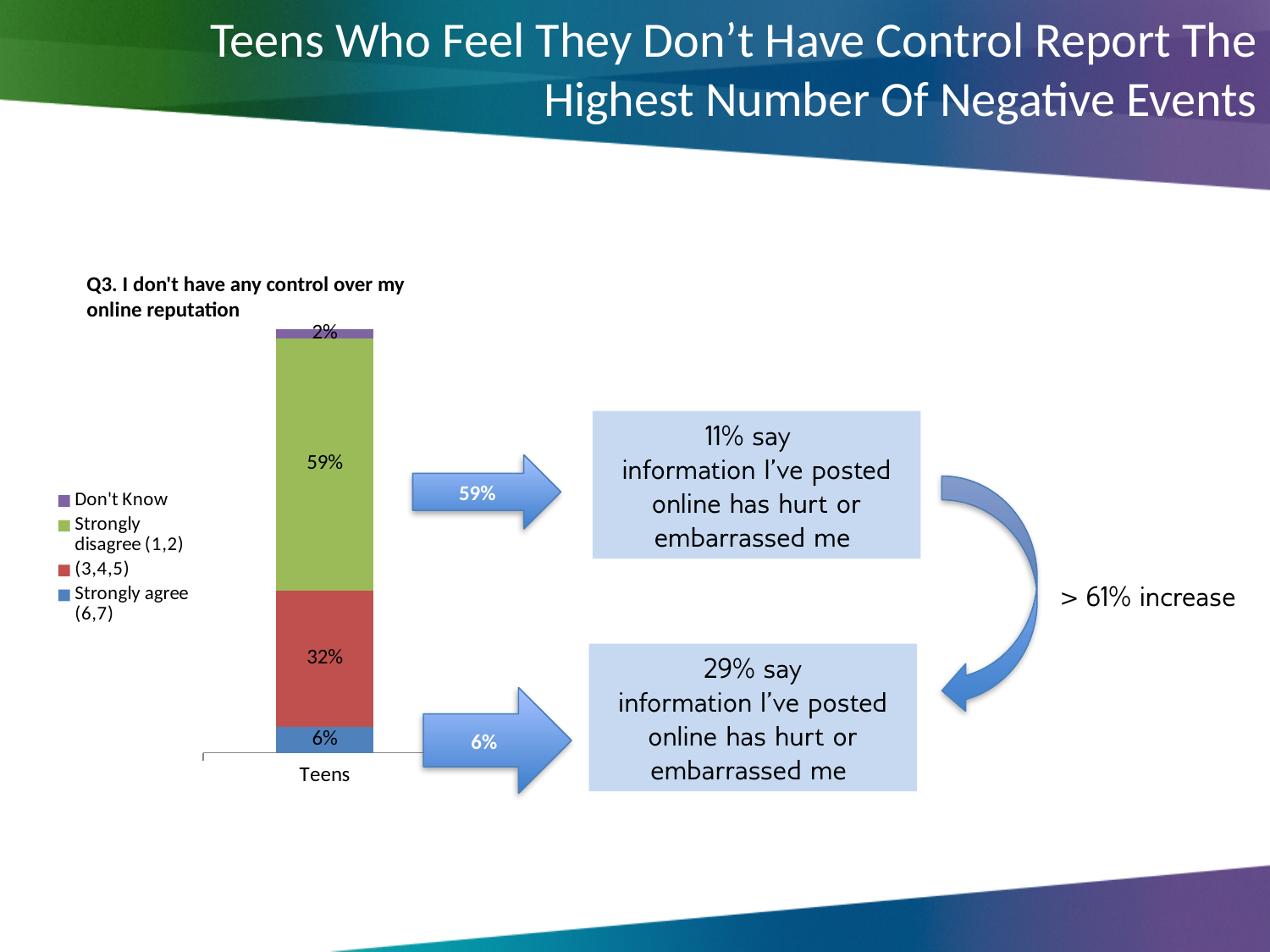

Teens Who Feel They Don’t Have Control Report The Highest Number Of Negative Events
Q3. I don't have any control over my online reputation

### Chart

| Category | Strongly agree (6,7) | (3,4,5) | Strongly disagree (1,2) | Don't Know |
|---|---|---|---|---|
| Teens | 0.06 | 0.32 | 0.59 | 0.02 |
11% say
information I’ve posted online has hurt or embarrassed me
59%

> 61% increase
29% say
information I’ve posted online has hurt or embarrassed me
6%